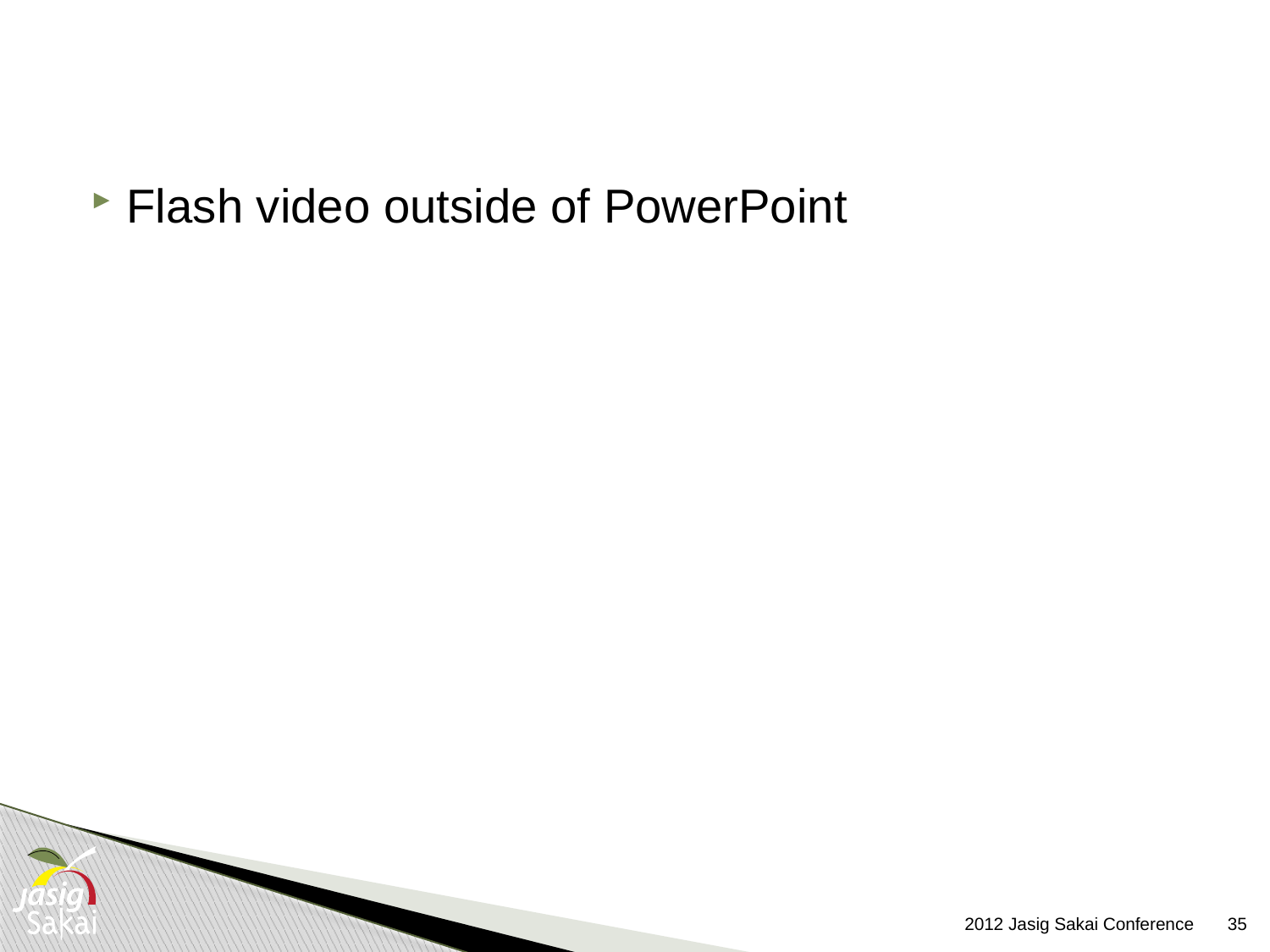

Flash video outside of PowerPoint
2012 Jasig Sakai Conference
35